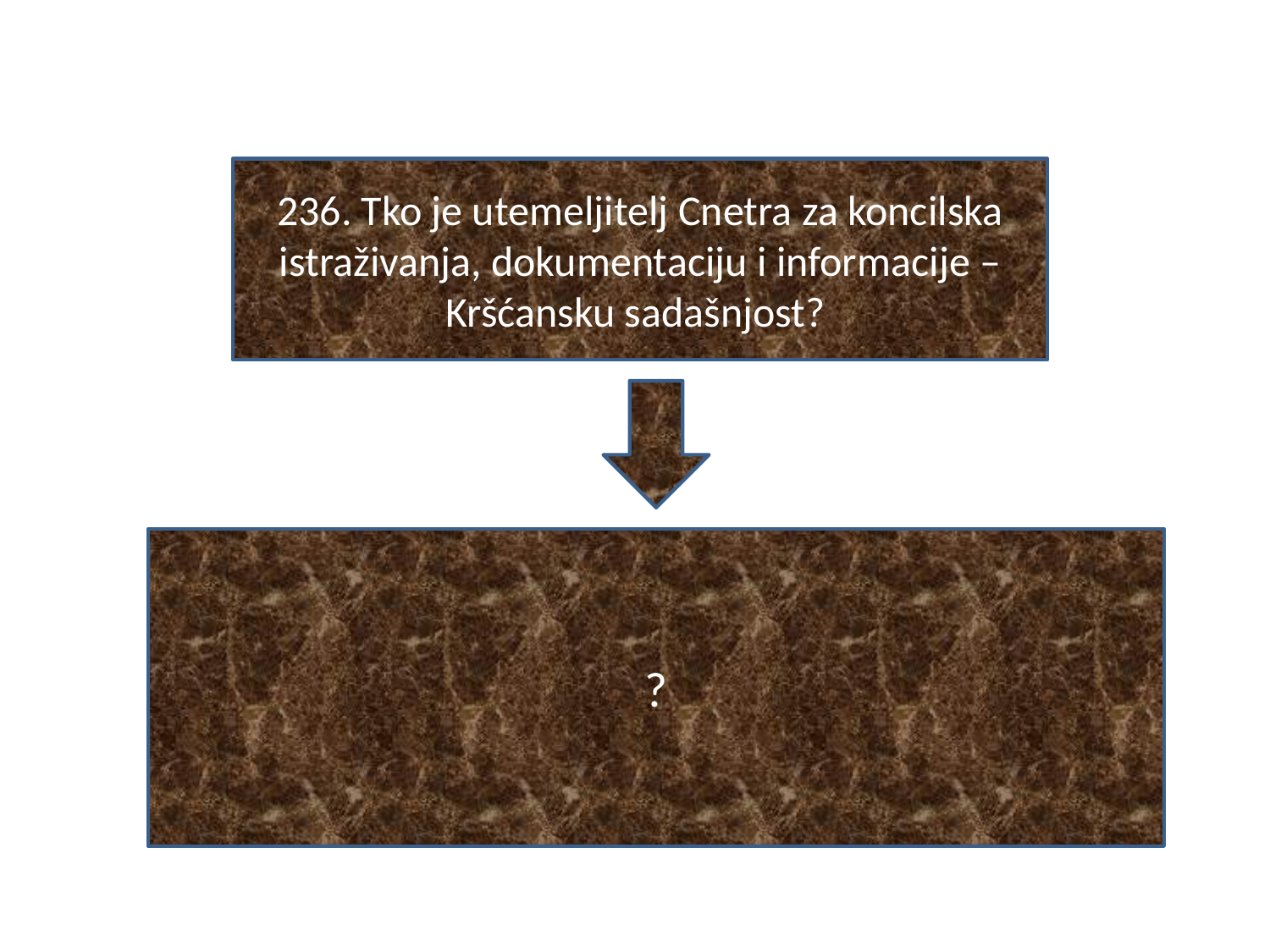

#
236. Tko je utemeljitelj Cnetra za koncilska istraživanja, dokumentaciju i informacije – Kršćansku sadašnjost?

?